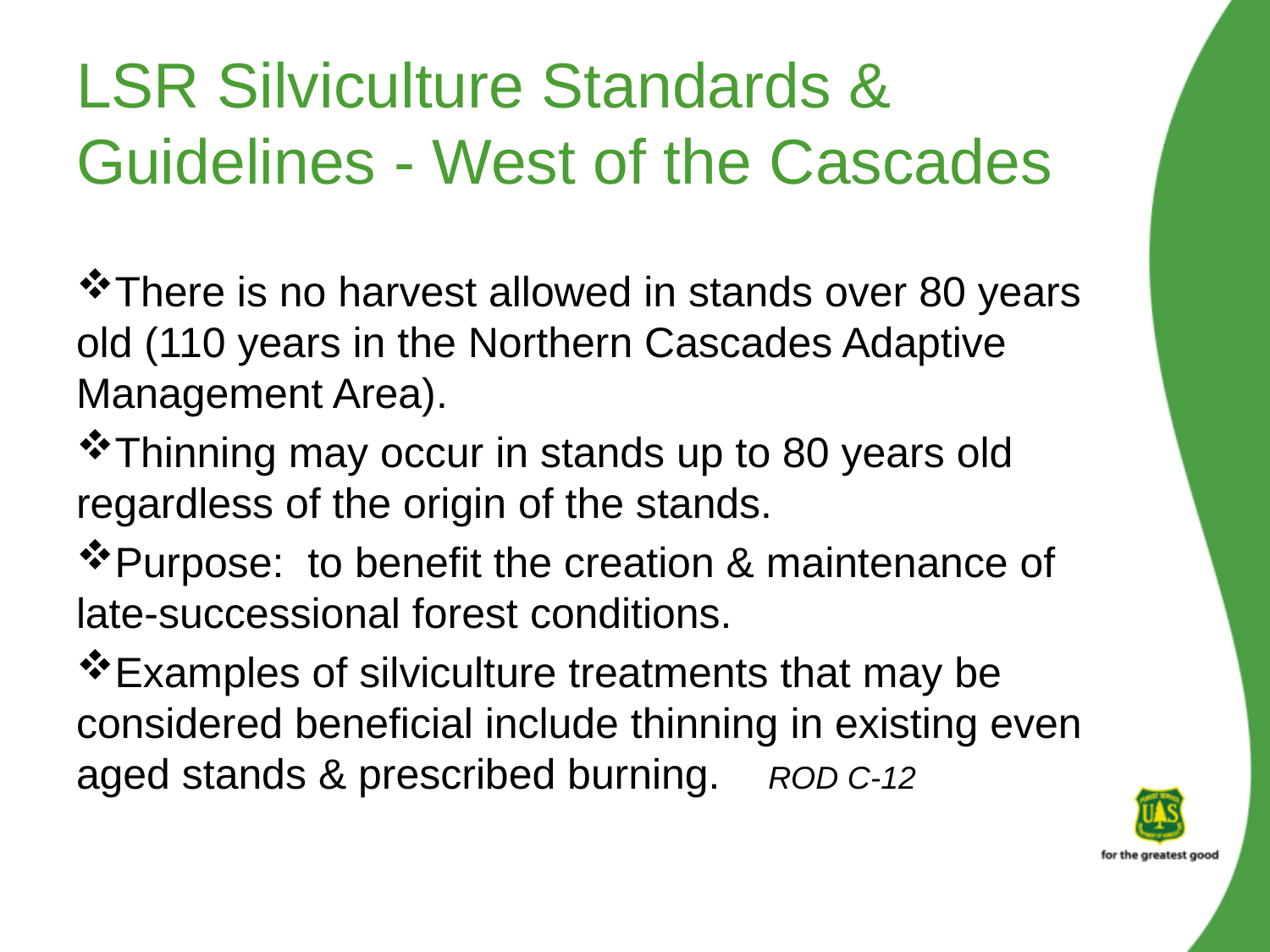

# LSR Silviculture Standards & Guidelines - West of the Cascades

There is no harvest allowed in stands over 80 years old (110 years in the Northern Cascades Adaptive Management Area).
Thinning may occur in stands up to 80 years old regardless of the origin of the stands.
Purpose:  to benefit the creation & maintenance of late-successional forest conditions.
Examples of silviculture treatments that may be considered beneficial include thinning in existing even aged stands & prescribed burning.    ROD C-12